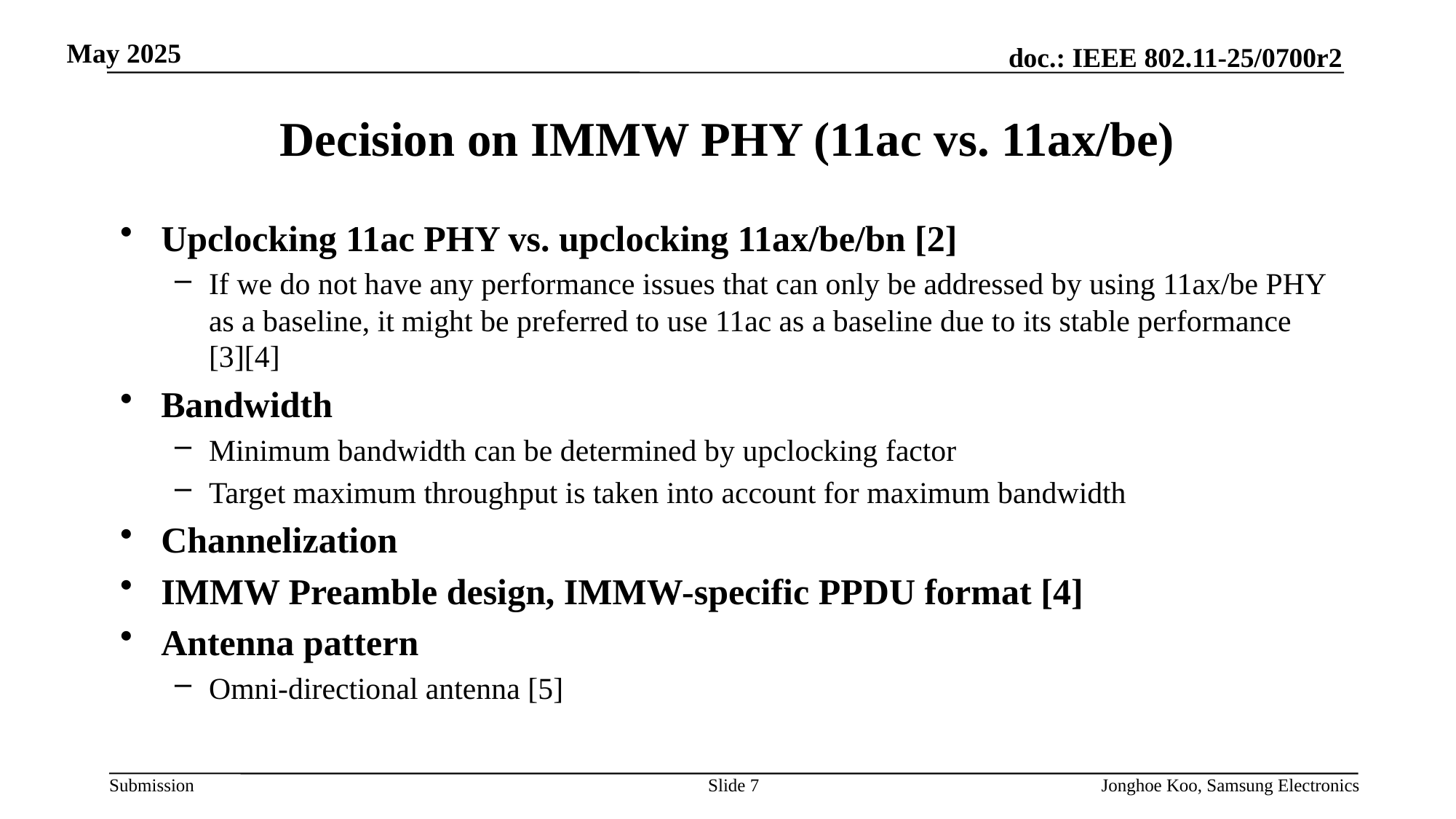

# Decision on IMMW PHY (11ac vs. 11ax/be)
Upclocking 11ac PHY vs. upclocking 11ax/be/bn [2]
If we do not have any performance issues that can only be addressed by using 11ax/be PHY as a baseline, it might be preferred to use 11ac as a baseline due to its stable performance [3][4]
Bandwidth
Minimum bandwidth can be determined by upclocking factor
Target maximum throughput is taken into account for maximum bandwidth
Channelization
IMMW Preamble design, IMMW-specific PPDU format [4]
Antenna pattern
Omni-directional antenna [5]
Slide 7
Jonghoe Koo, Samsung Electronics